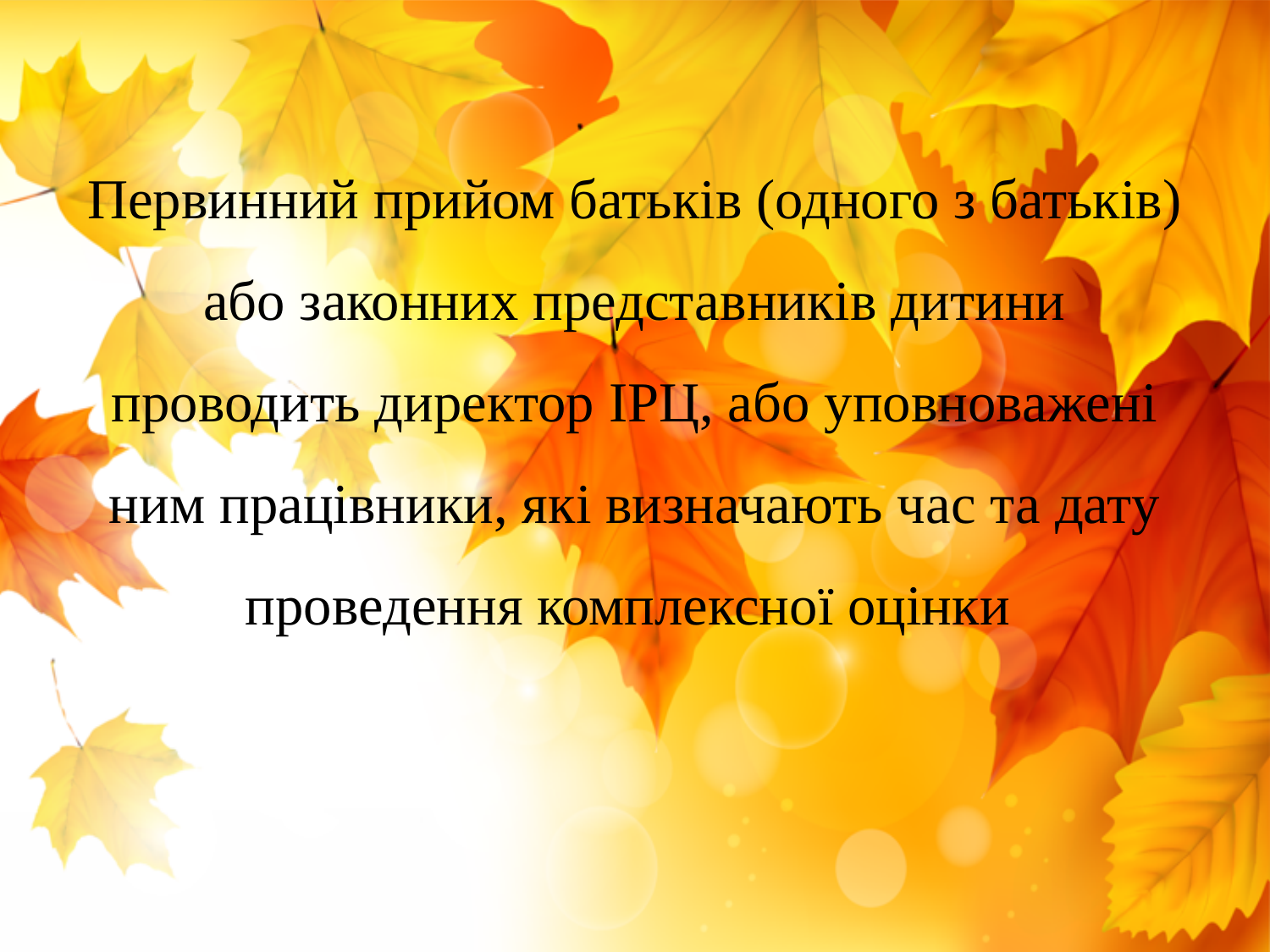

# Первинний прийом батьків (одного з батьків) або законних представників дитини проводить директор ІРЦ, або уповноважені ним працівники, які визначають час та дату проведення комплексної оцінки